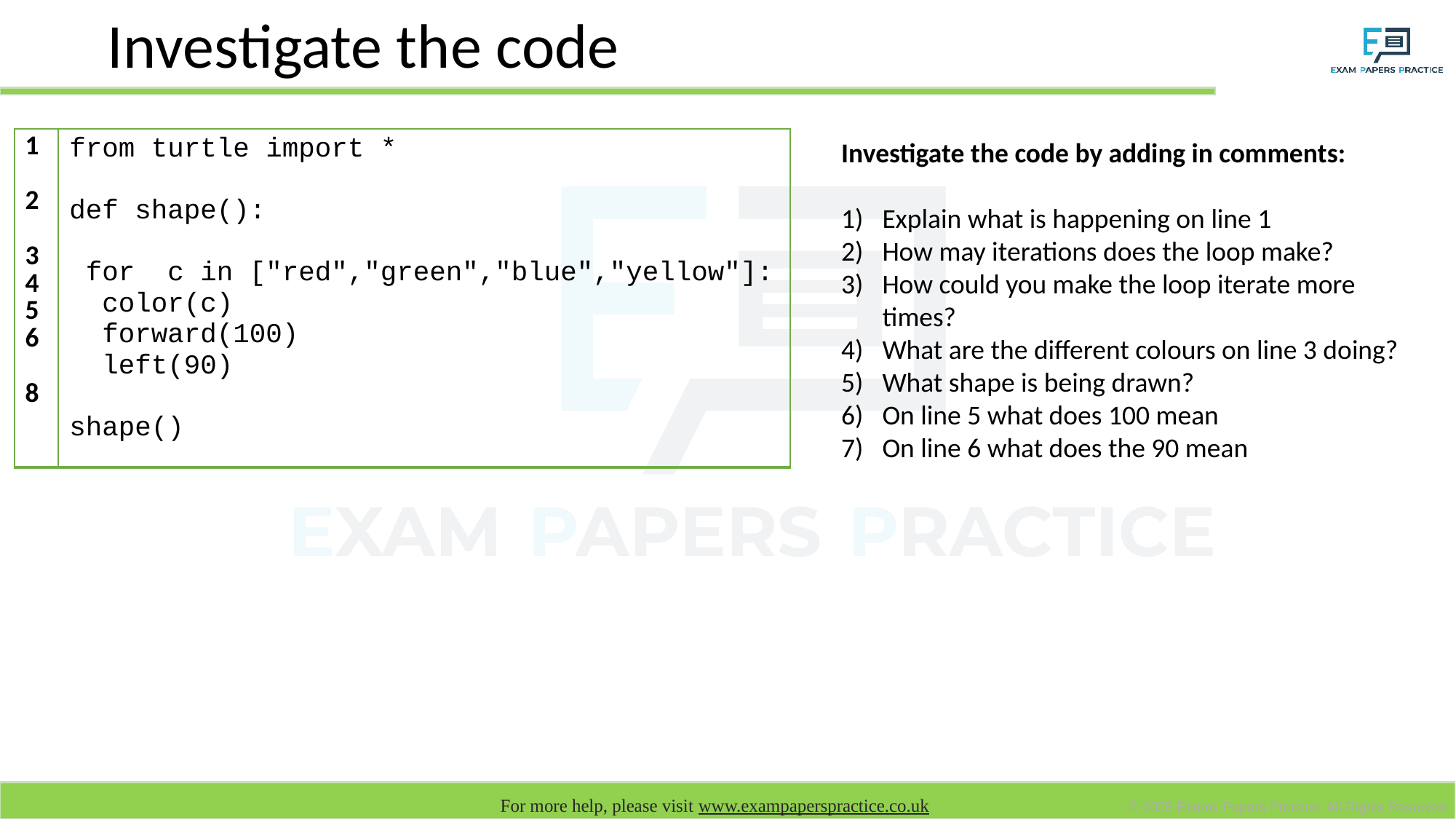

# Investigate the code
| 1 2 3 4 5 6 8 | from turtle import \* def shape(): for c in ["red","green","blue","yellow"]: color(c) forward(100) left(90) shape() |
| --- | --- |
Investigate the code by adding in comments:

Explain what is happening on line 1
How may iterations does the loop make?
How could you make the loop iterate more times?
What are the different colours on line 3 doing?
What shape is being drawn?
On line 5 what does 100 mean
On line 6 what does the 90 mean